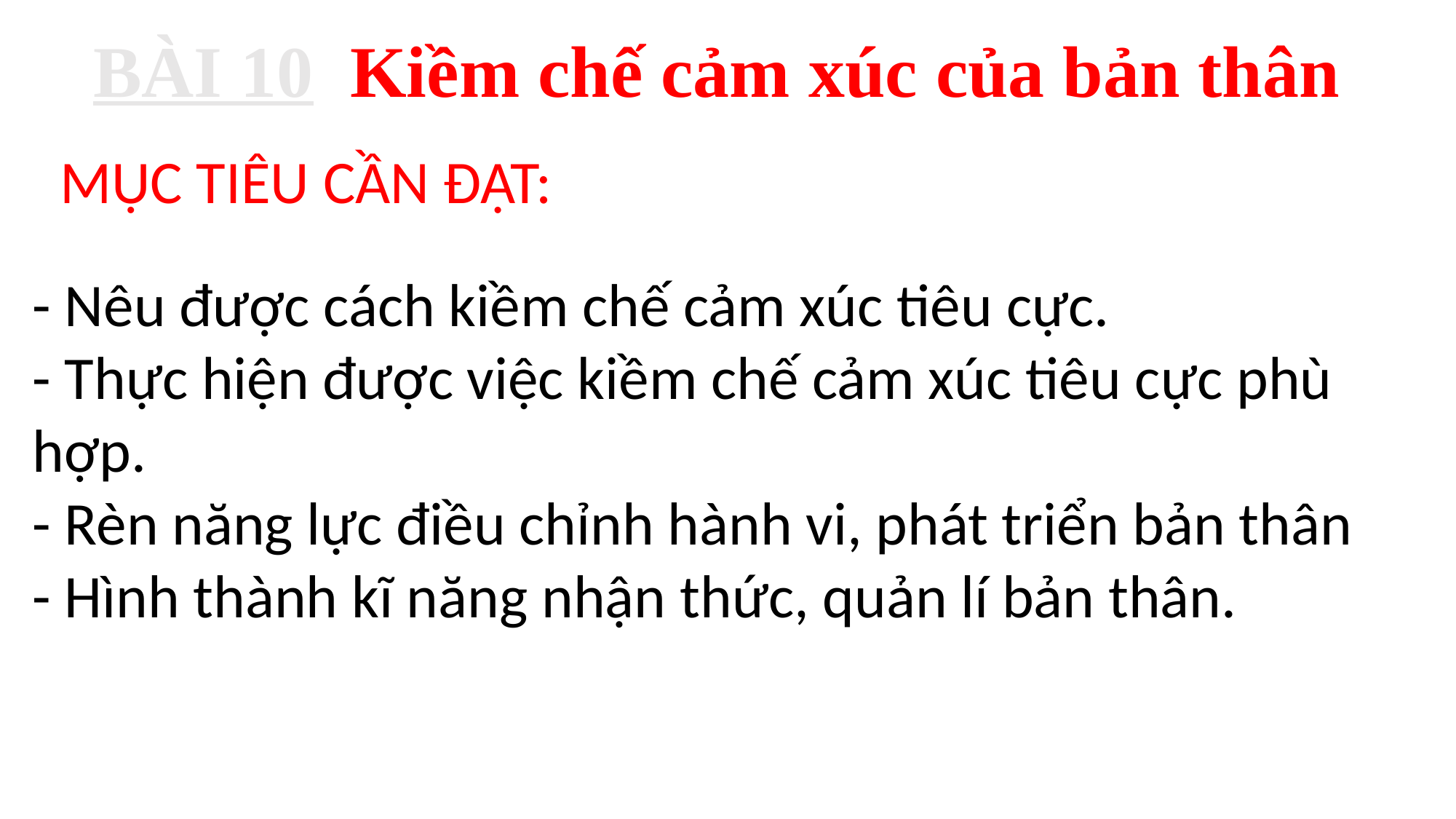

BÀI 10  Kiềm chế cảm xúc của bản thân
  MỤC TIÊU CẦN ĐẠT:
- Nêu được cách kiềm chế cảm xúc tiêu cực.
- Thực hiện được việc kiềm chế cảm xúc tiêu cực phù hợp.
- Rèn năng lực điều chỉnh hành vi, phát triển bản thân
- Hình thành kĩ năng nhận thức, quản lí bản thân.